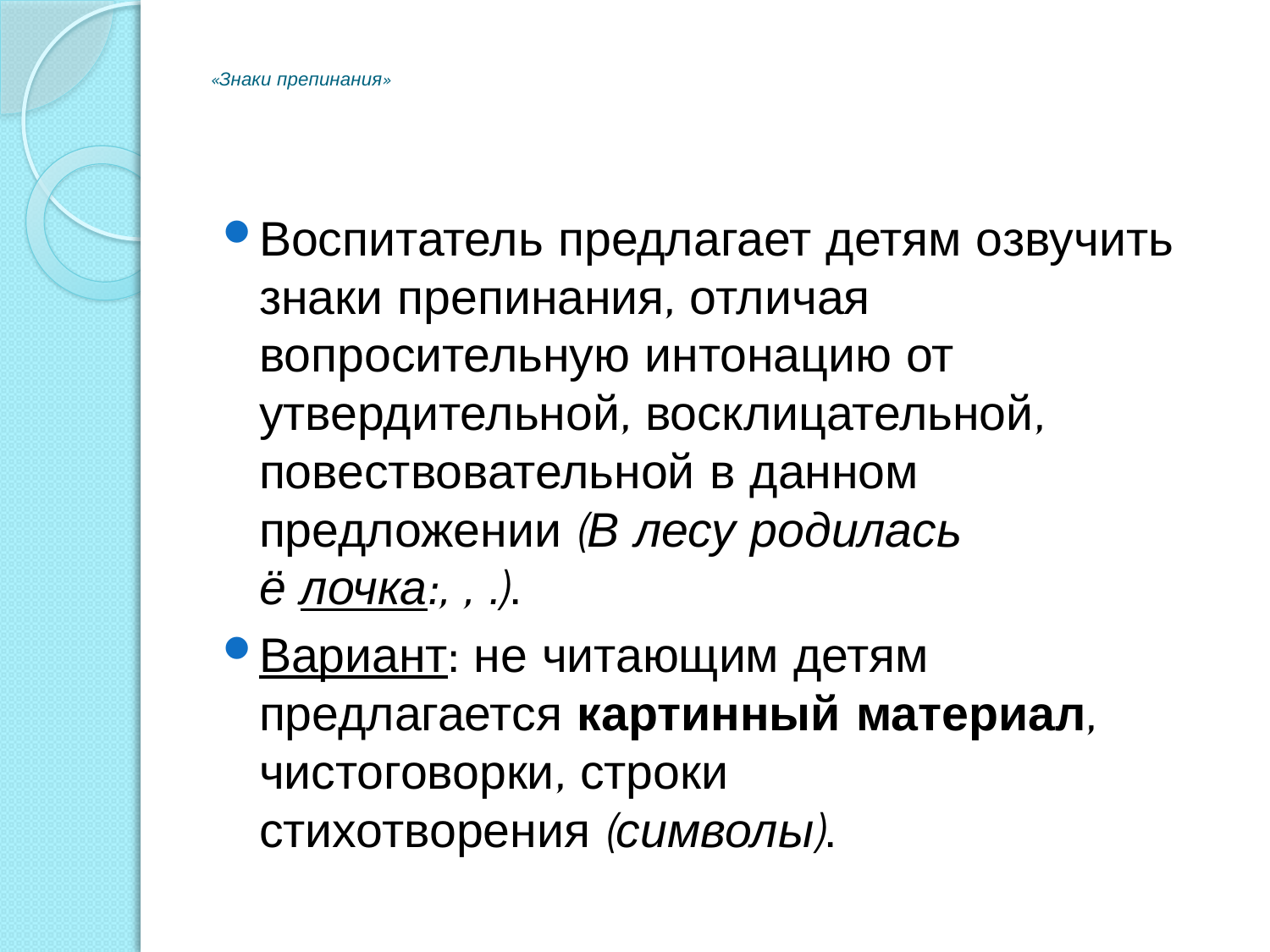

# «Знаки препинания»
Воспитатель предлагает детям озвучить знаки препинания, отличая вопросительную интонацию от утвердительной, восклицательной, повествовательной в данном предложении (В лесу родилась ё лочка:, , .).
Вариант: не читающим детям предлагается картинный материал, чистоговорки, строки стихотворения (символы).